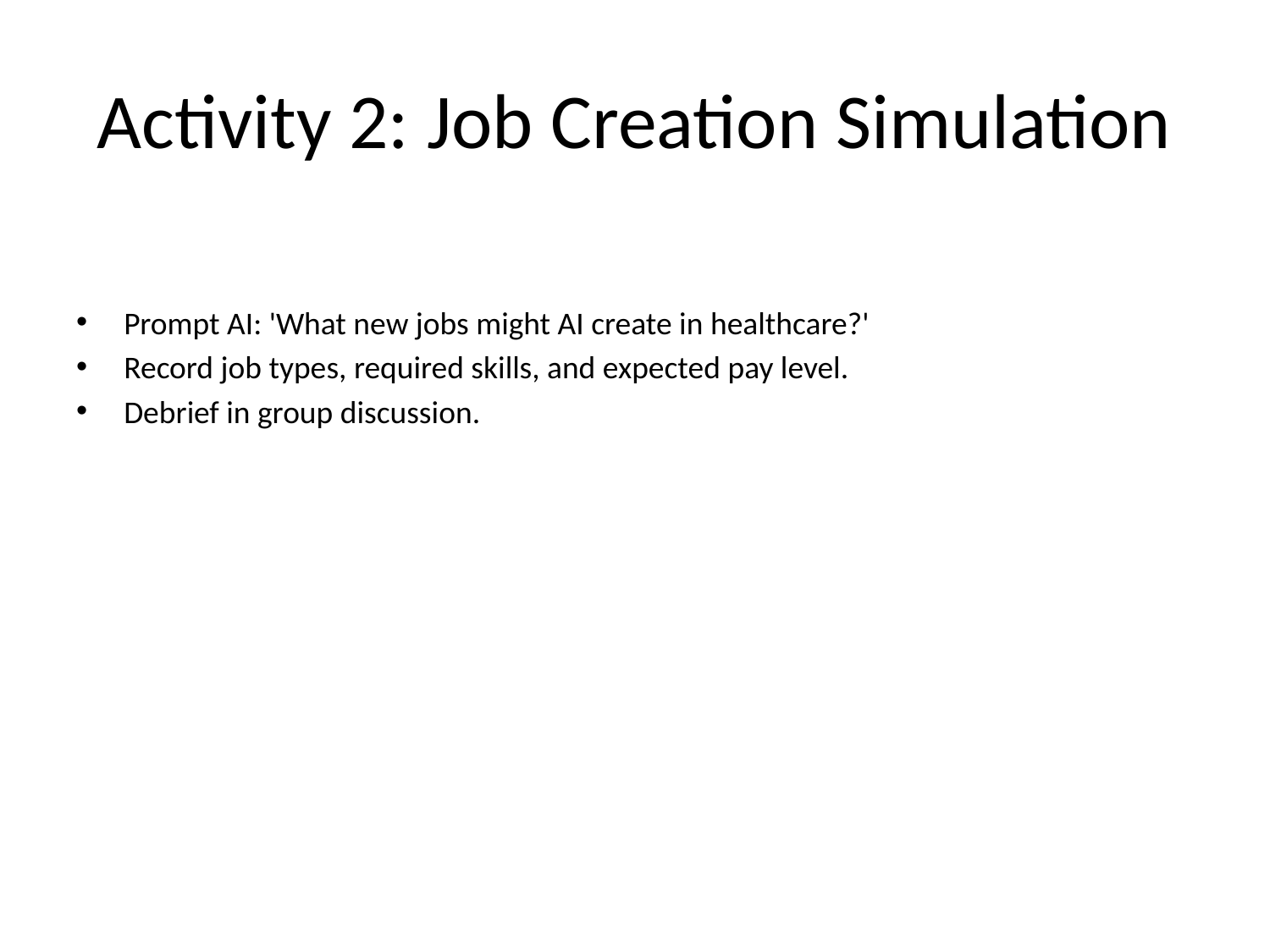

# Activity 2: Job Creation Simulation

Prompt AI: 'What new jobs might AI create in healthcare?'
Record job types, required skills, and expected pay level.
Debrief in group discussion.